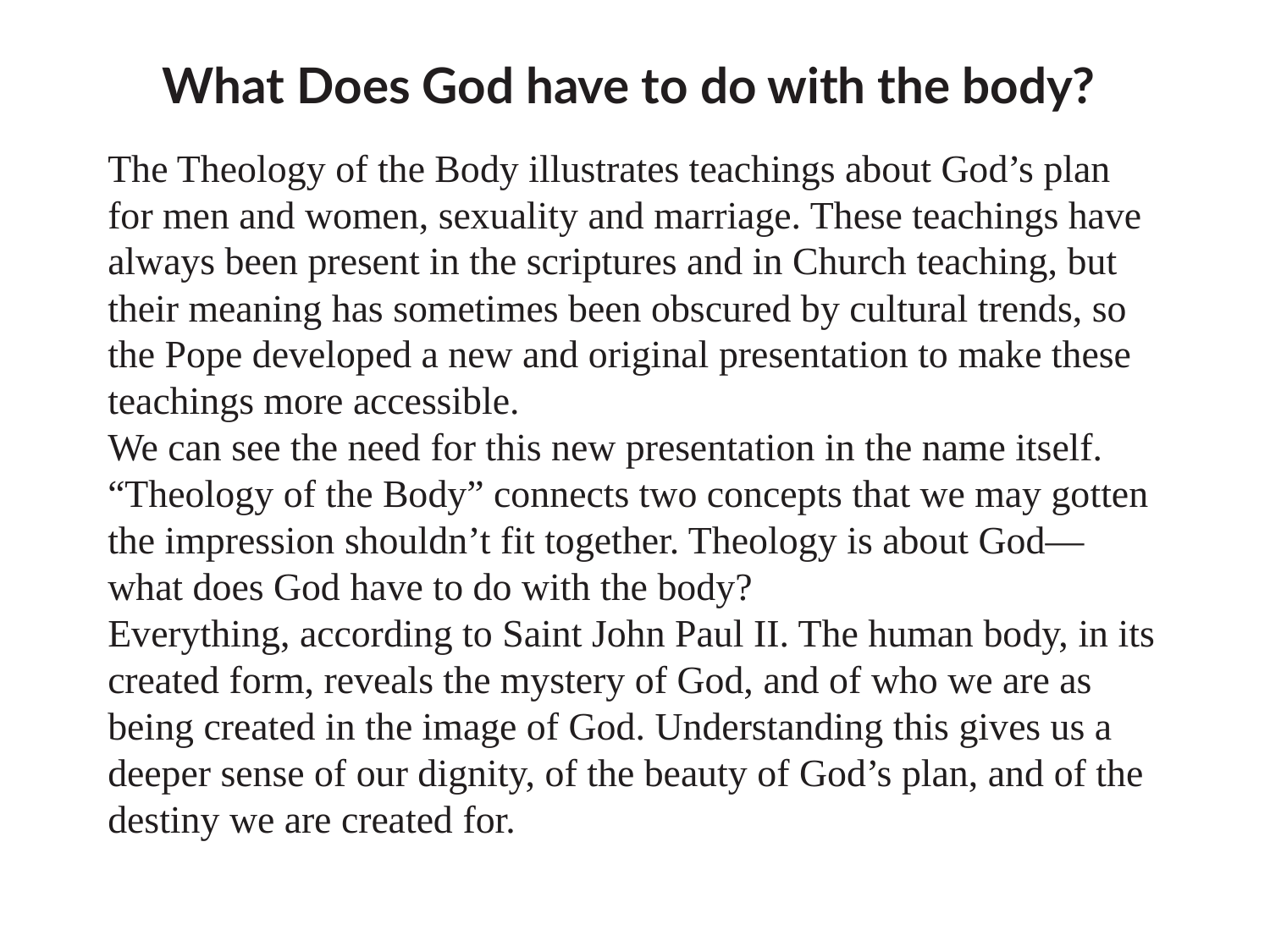

What Does God have to do with the body?

The Theology of the Body illustrates teachings about God’s plan for men and women, sexuality and marriage. These teachings have always been present in the scriptures and in Church teaching, but their meaning has sometimes been obscured by cultural trends, so the Pope developed a new and original presentation to make these teachings more accessible.
We can see the need for this new presentation in the name itself. “Theology of the Body” connects two concepts that we may gotten the impression shouldn’t fit together. Theology is about God— what does God have to do with the body?
Everything, according to Saint John Paul II. The human body, in its created form, reveals the mystery of God, and of who we are as being created in the image of God. Understanding this gives us a deeper sense of our dignity, of the beauty of God’s plan, and of the destiny we are created for.